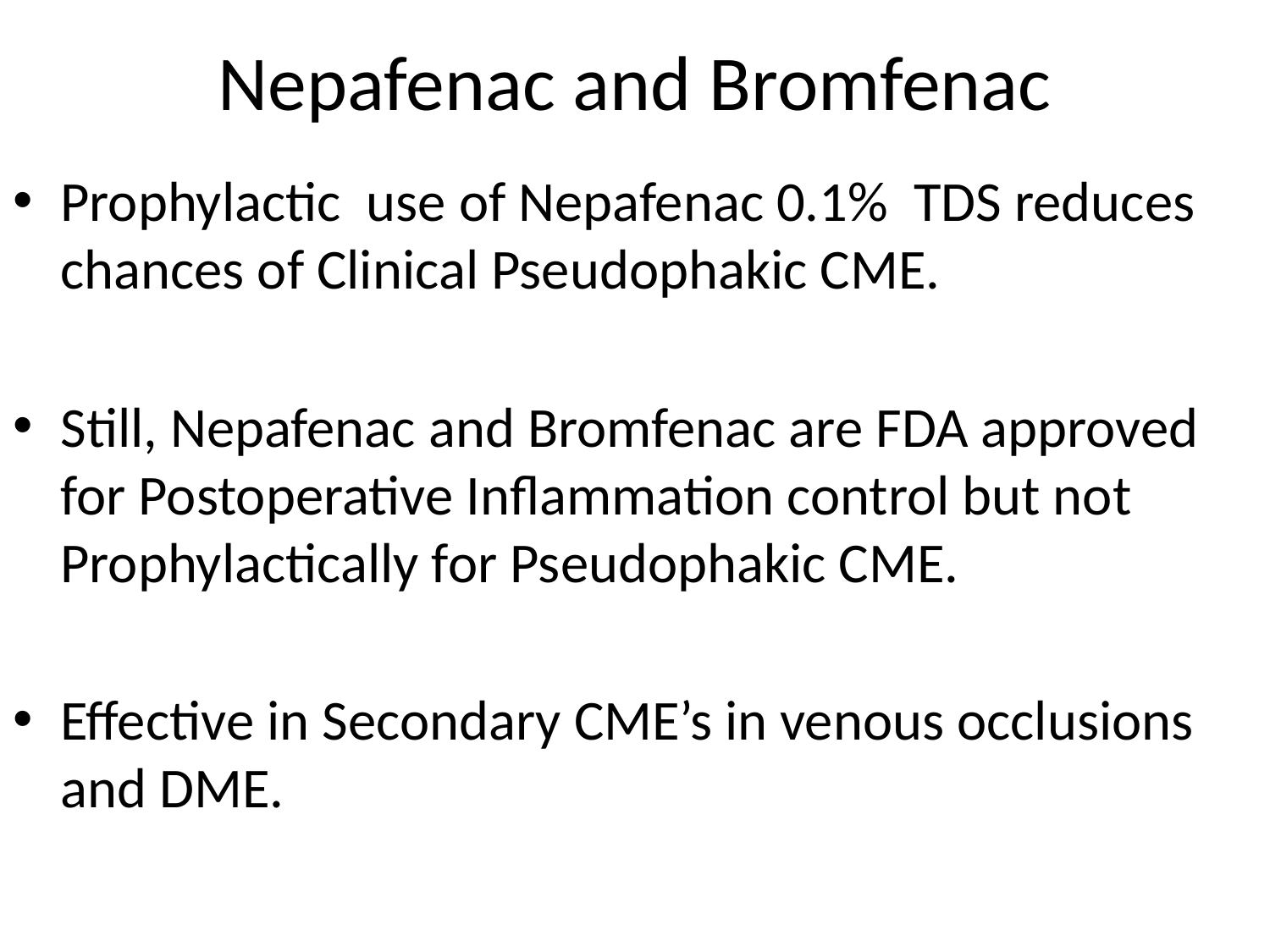

# Nepafenac and Bromfenac
Prophylactic  use of Nepafenac 0.1%  TDS reduces chances of Clinical Pseudophakic CME.

Still, Nepafenac and Bromfenac are FDA approved for Postoperative Inflammation control but not Prophylactically for Pseudophakic CME.

Effective in Secondary CME’s in venous occlusions and DME.